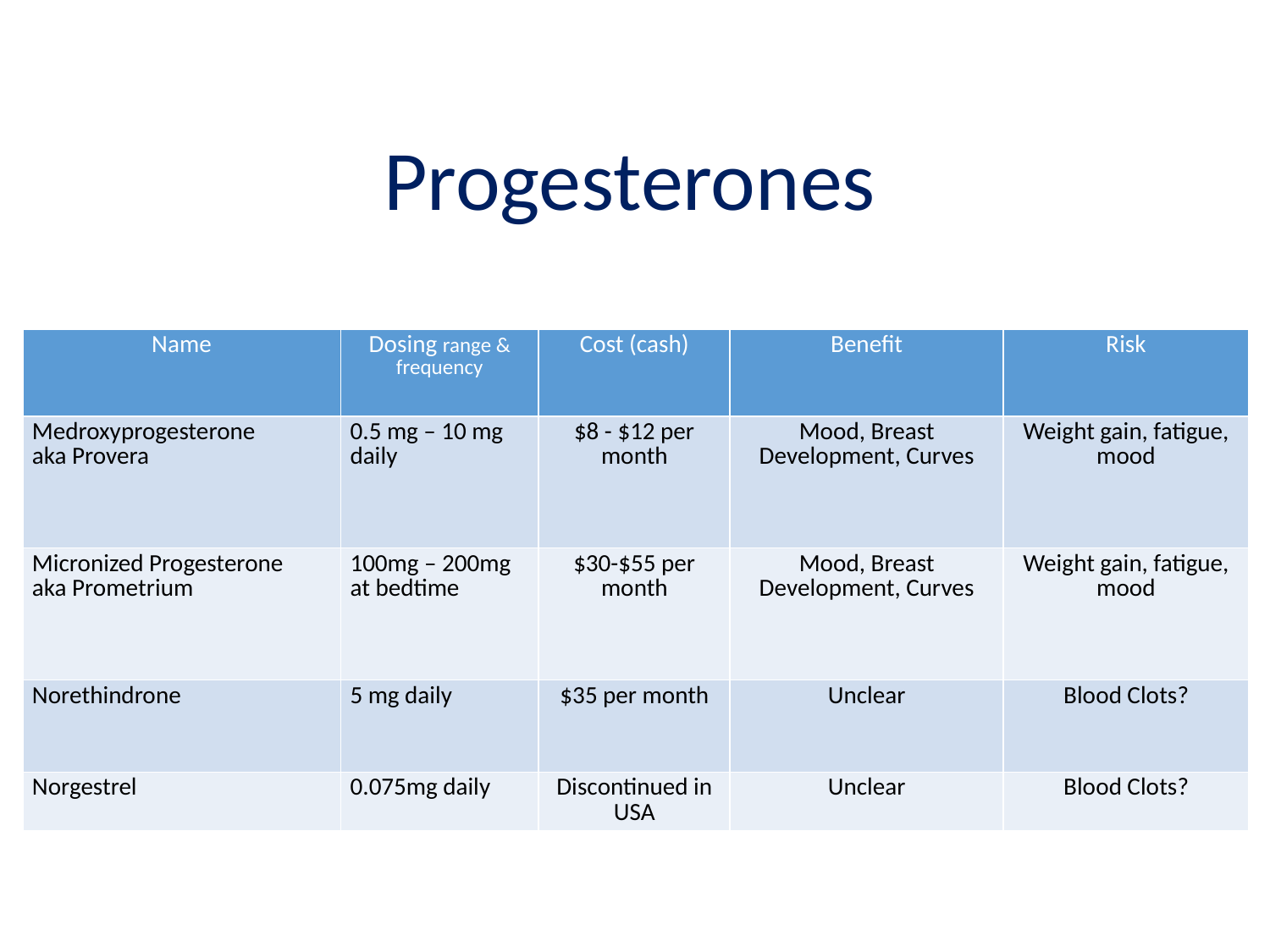

# Progesterones
| Name | Dosing range & frequency | Cost (cash) | Benefit | Risk |
| --- | --- | --- | --- | --- |
| Medroxyprogesterone aka Provera | 0.5 mg – 10 mg daily | $8 - $12 per month | Mood, Breast Development, Curves | Weight gain, fatigue, mood |
| Micronized Progesterone aka Prometrium | 100mg – 200mg at bedtime | $30-$55 per month | Mood, Breast Development, Curves | Weight gain, fatigue, mood |
| Norethindrone | 5 mg daily | $35 per month | Unclear | Blood Clots? |
| Norgestrel | 0.075mg daily | Discontinued in USA | Unclear | Blood Clots? |